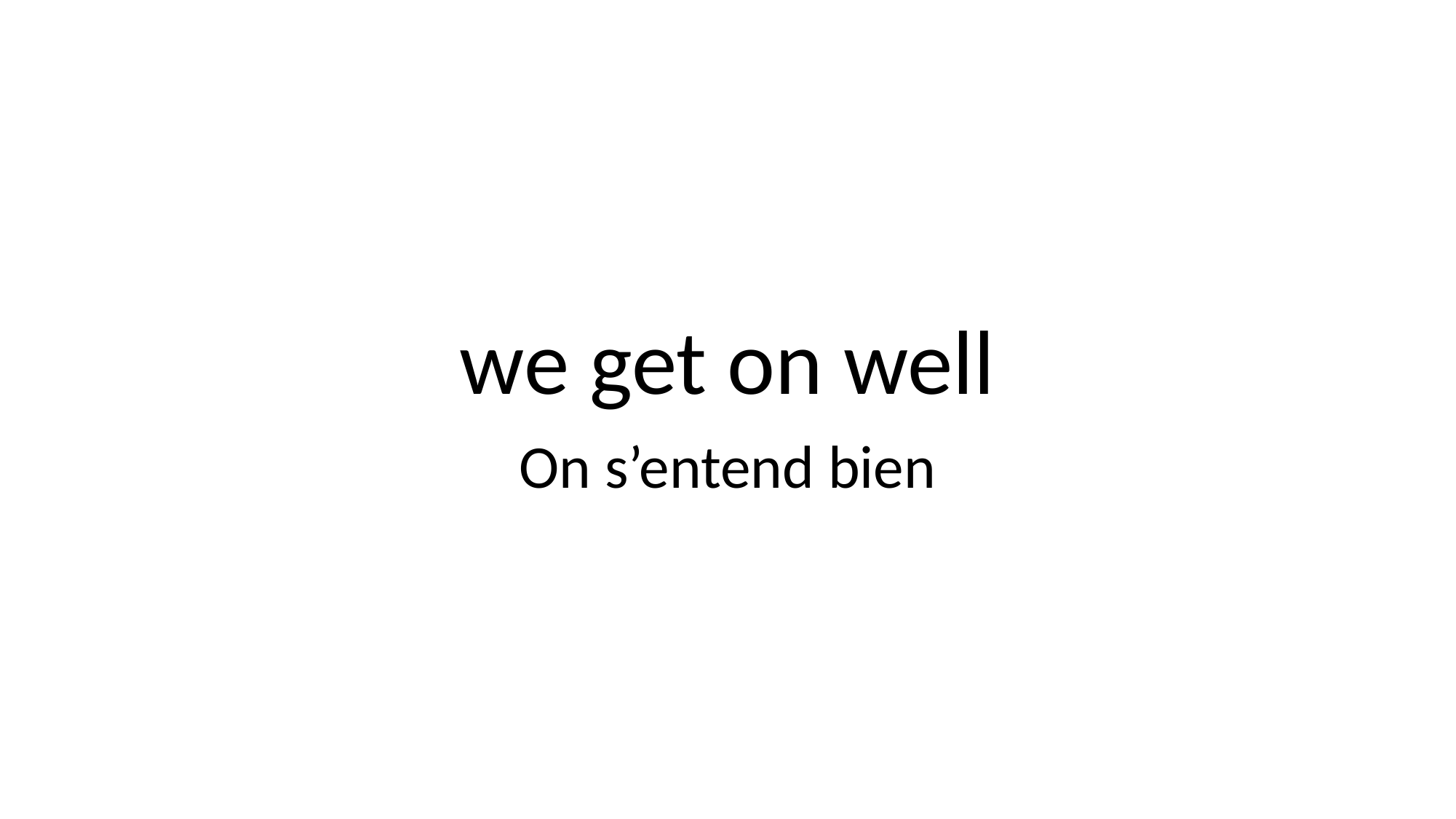

# we get on well
On s’entend bien